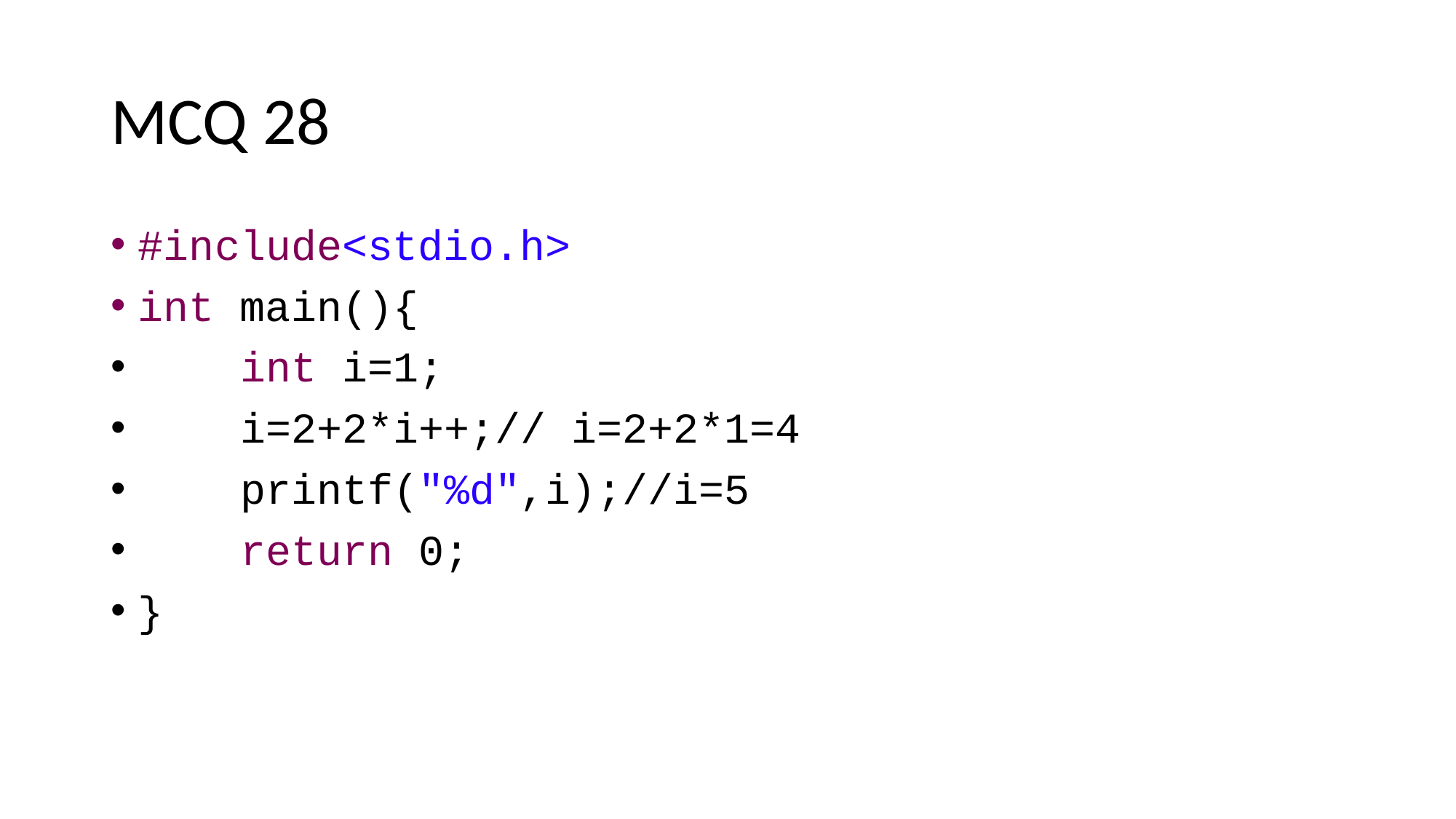

# MCQ 28
#include<stdio.h>
int main(){
    int i=1;
    i=2+2*i++;// i=2+2*1=4
    printf("%d",i);//i=5
    return 0;
}